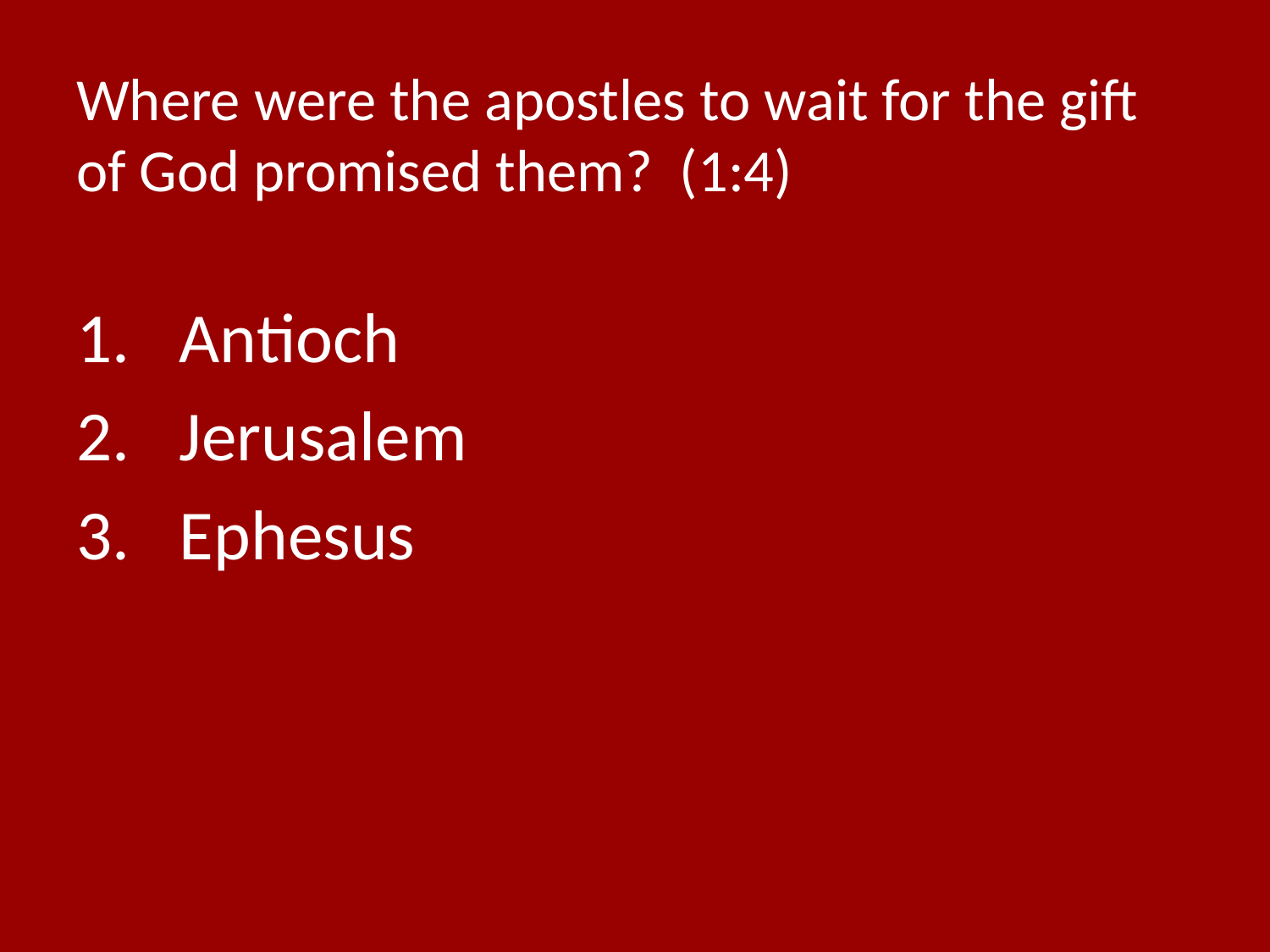

# Where were the apostles to wait for the gift of God promised them?  (1:4)
Antioch
Jerusalem
Ephesus